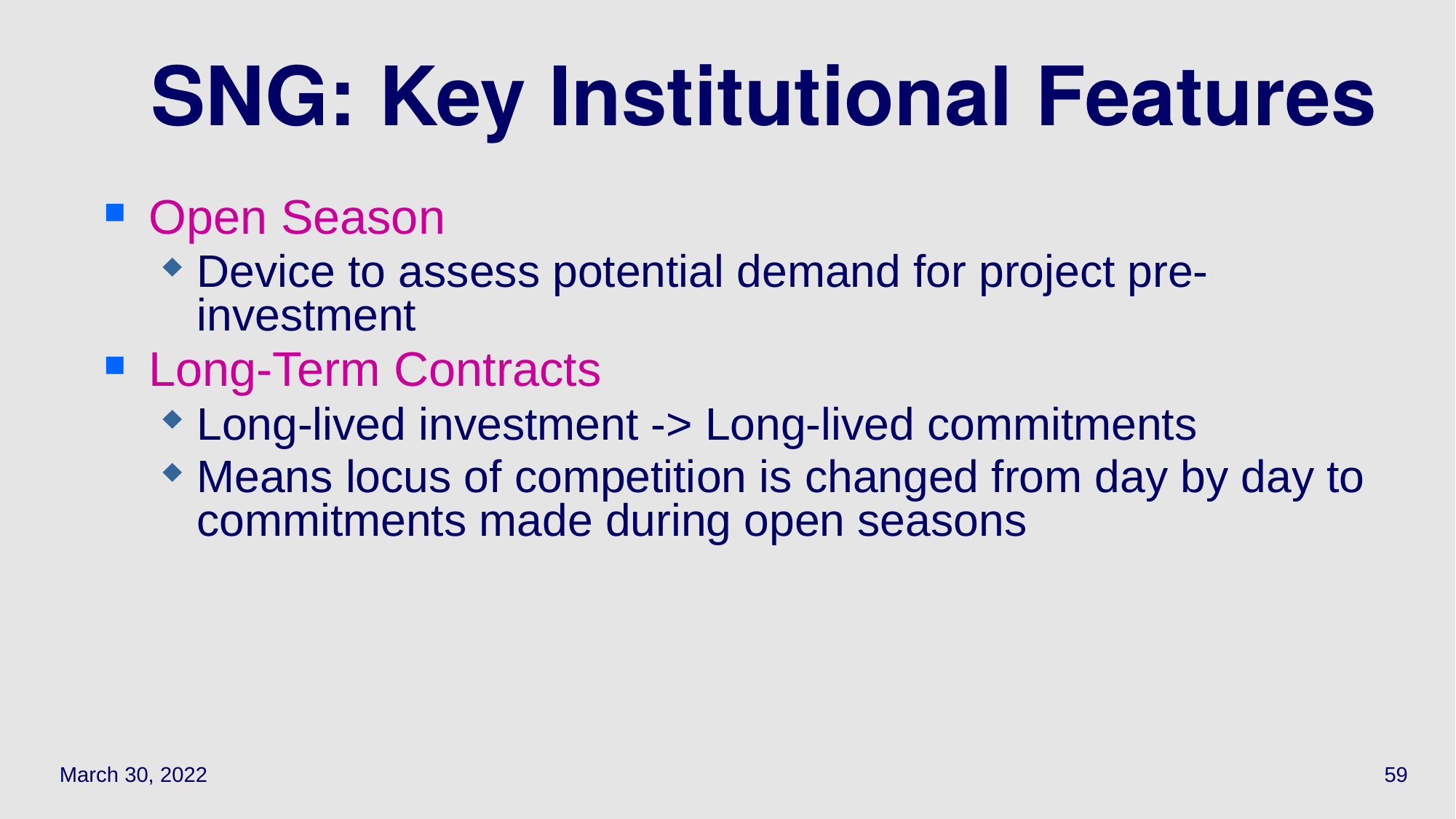

59
# SNG: Key Institutional Features
Open Season
Device to assess potential demand for project pre-investment
Long-Term Contracts
Long-lived investment -> Long-lived commitments
Means locus of competition is changed from day by day to commitments made during open seasons
March 30, 2022